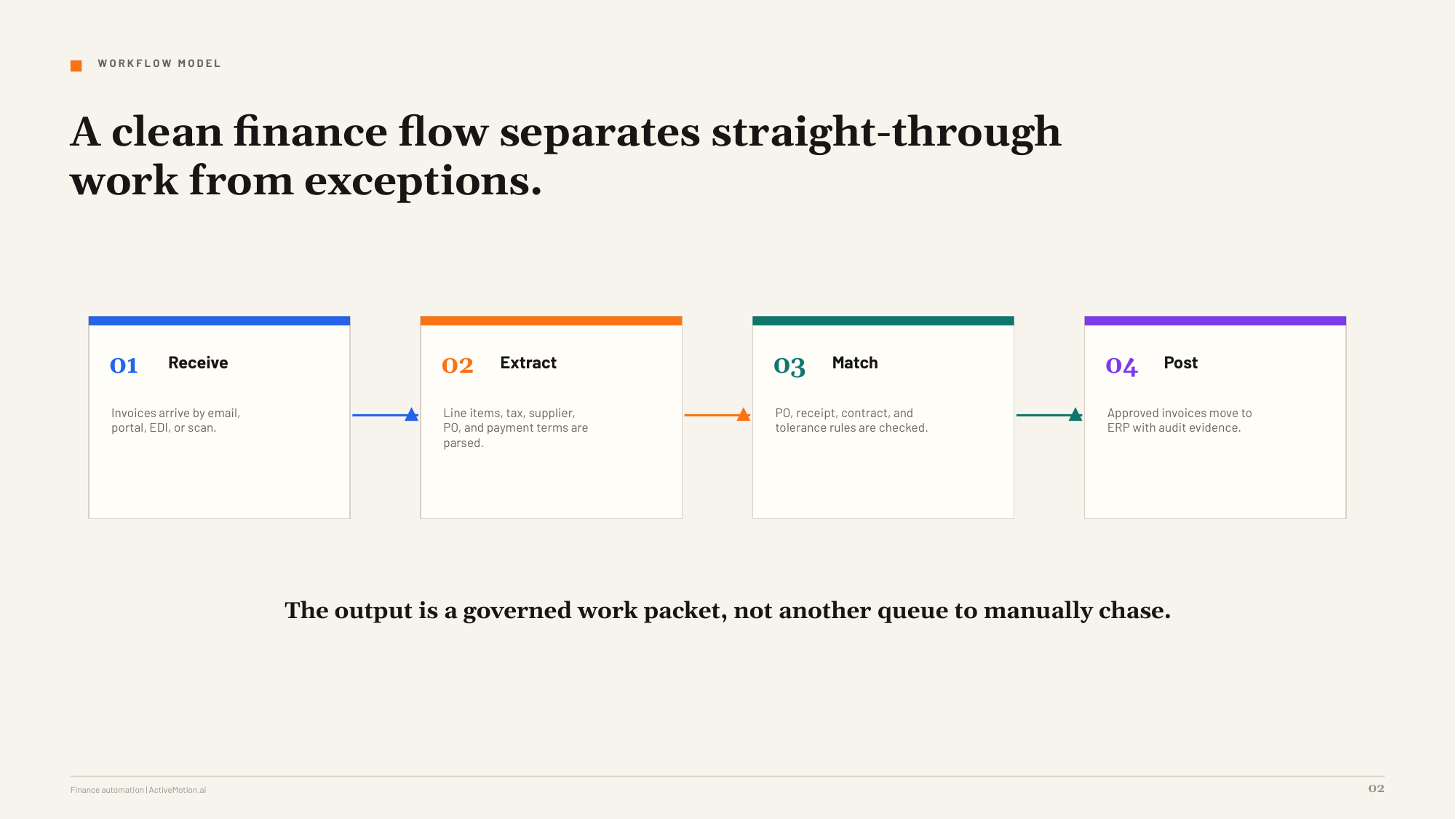

W O R K F L O W   M O D E L

A clean finance flow separates straight-through work from exceptions.

01
02
03
04
Receive
Extract
Match
Post
Invoices arrive by email,
portal, EDI, or scan.
Line items, tax, supplier,
PO, and payment terms are
parsed.
PO, receipt, contract, and
tolerance rules are checked.
Approved invoices move to
ERP with audit evidence.

The output is a governed work packet, not another queue to manually chase.

02
Finance automation | ActiveMotion.ai